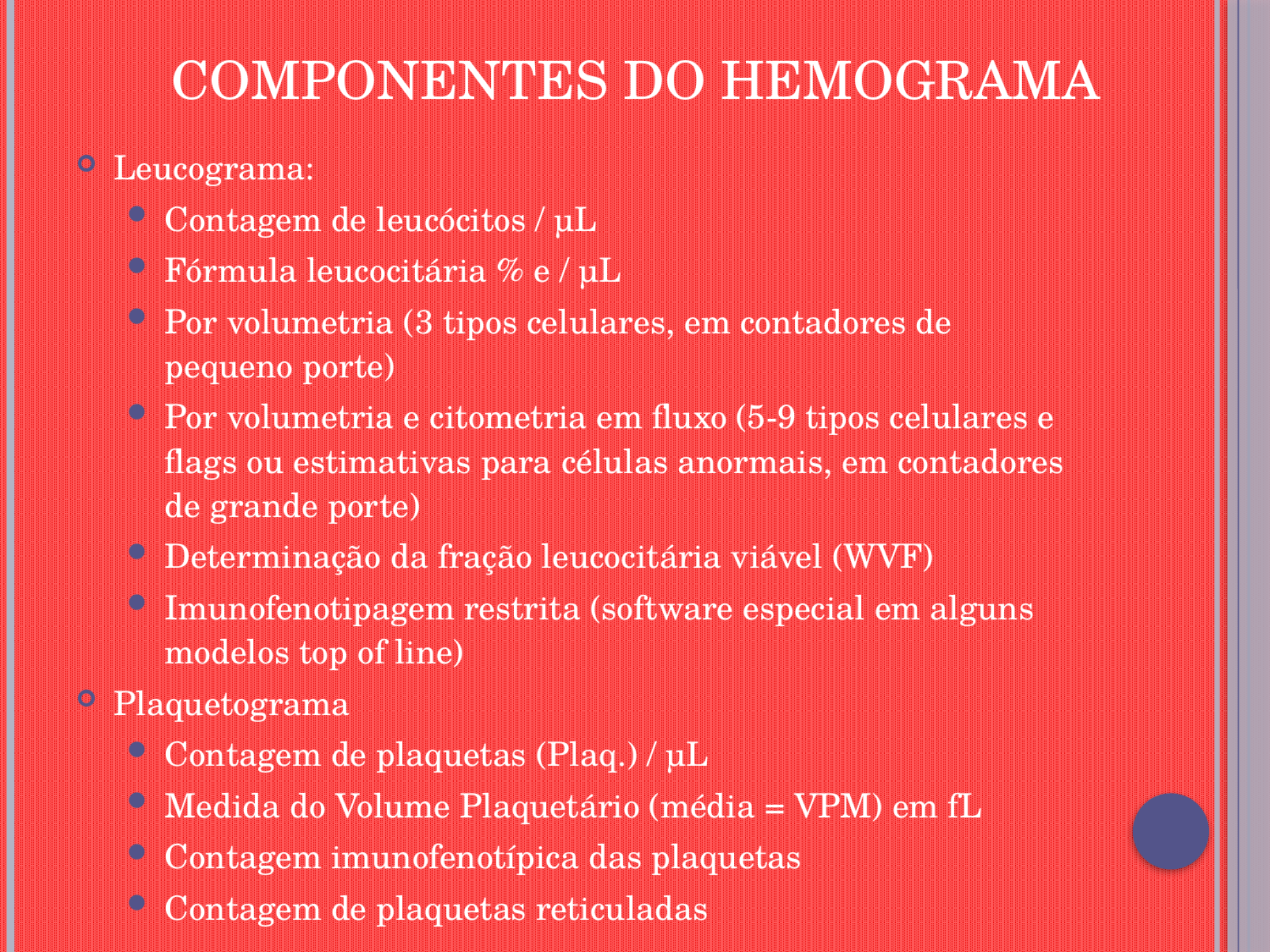

# Componentes do Hemograma
Leucograma:
Contagem de leucócitos / µL
Fórmula leucocitária % e / µL
Por volumetria (3 tipos celulares, em contadores de pequeno porte)
Por volumetria e citometria em fluxo (5-9 tipos celulares e flags ou estimativas para células anormais, em contadores de grande porte)
Determinação da fração leucocitária viável (WVF)
Imunofenotipagem restrita (software especial em alguns modelos top of line)
Plaquetograma
Contagem de plaquetas (Plaq.) / µL
Medida do Volume Plaquetário (média = VPM) em fL
Contagem imunofenotípica das plaquetas
Contagem de plaquetas reticuladas